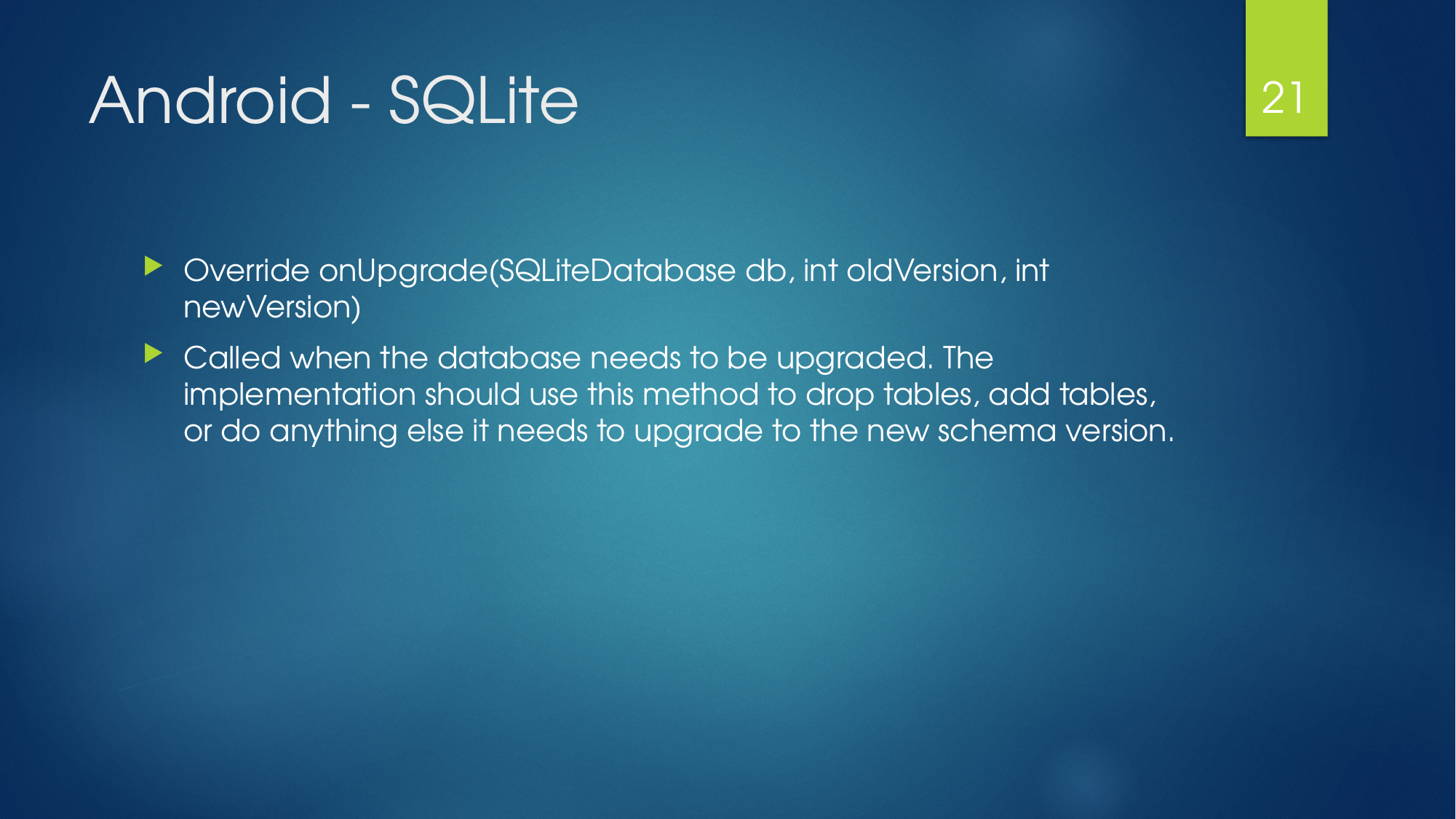

21
# Android - SQLite
Override onUpgrade(SQLiteDatabase db, int oldVersion, int newVersion)
Called when the database needs to be upgraded. The implementation should use this method to drop tables, add tables, or do anything else it needs to upgrade to the new schema version.